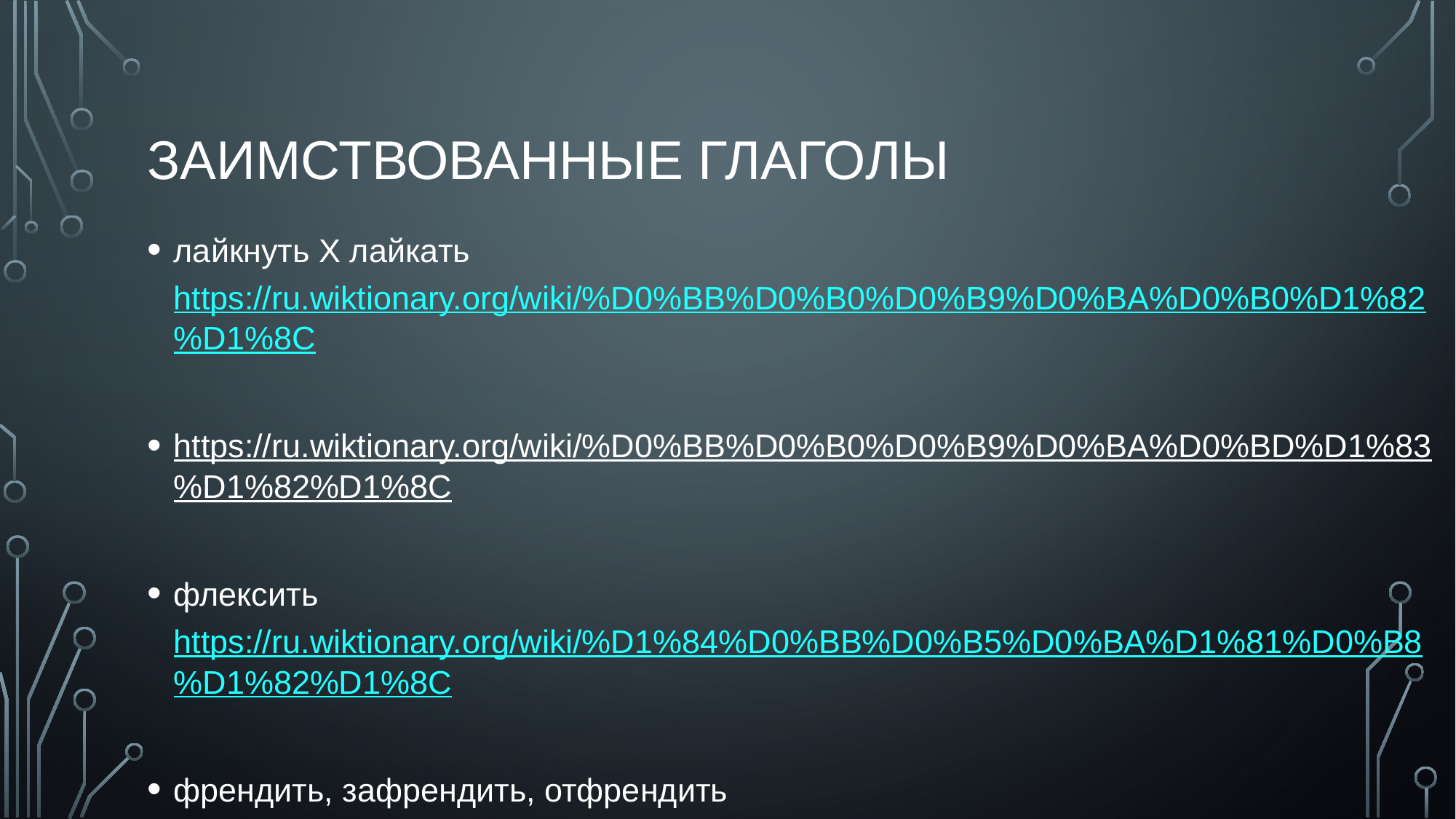

# Заимствованные глаголы
лайкнуть Х лайкать https://ru.wiktionary.org/wiki/%D0%BB%D0%B0%D0%B9%D0%BA%D0%B0%D1%82%D1%8C
https://ru.wiktionary.org/wiki/%D0%BB%D0%B0%D0%B9%D0%BA%D0%BD%D1%83%D1%82%D1%8C
флексить https://ru.wiktionary.org/wiki/%D1%84%D0%BB%D0%B5%D0%BA%D1%81%D0%B8%D1%82%D1%8C
френдить, зафрендить, отфрендить https://ru.wiktionary.org/wiki/%D1%84%D1%80%D0%B5%D0%BD%D0%B4%D0%B8%D1%82%D1%8C